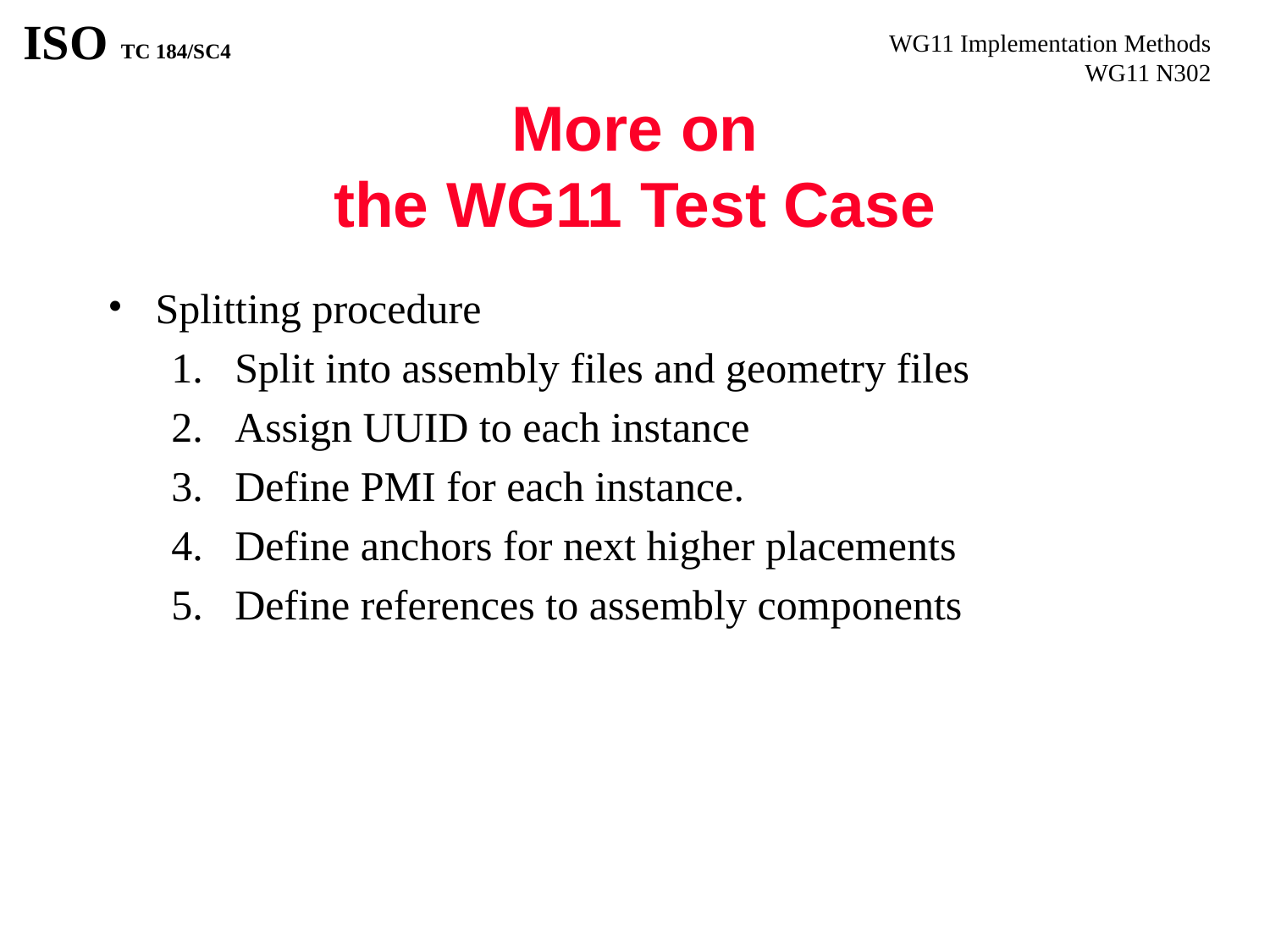

# More on the WG11 Test Case
Splitting procedure
Split into assembly files and geometry files
Assign UUID to each instance
Define PMI for each instance.
Define anchors for next higher placements
Define references to assembly components